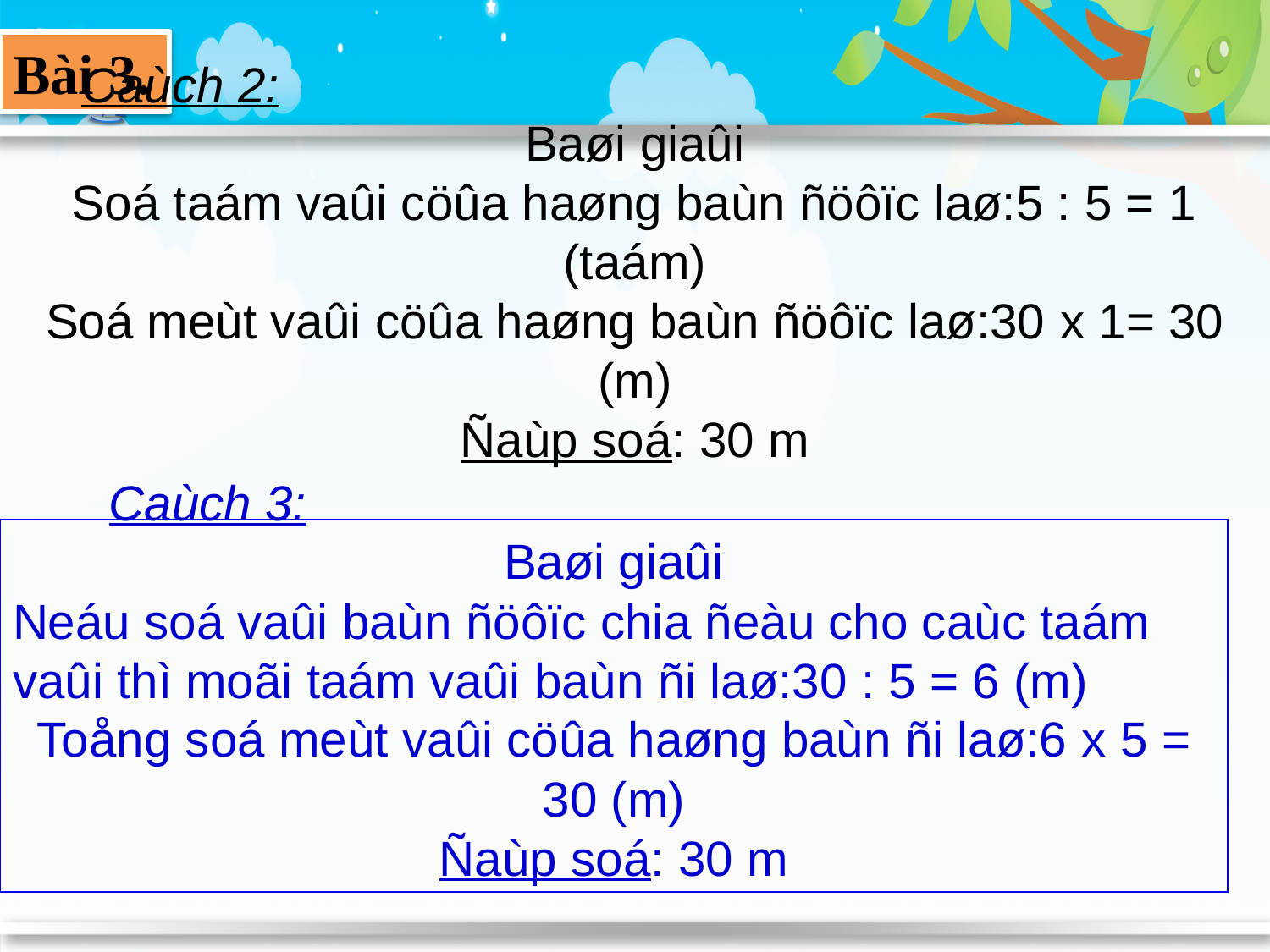

Bài 3.
     Caùch 2:
Baøi giaûi
Soá taám vaûi cöûa haøng baùn ñöôïc laø:5 : 5 = 1 (taám)
Soá meùt vaûi cöûa haøng baùn ñöôïc laø:30 x 1= 30 (m)
Ñaùp soá: 30 m
       Caùch 3:
Baøi giaûi
Neáu soá vaûi baùn ñöôïc chia ñeàu cho caùc taám vaûi thì moãi taám vaûi baùn ñi laø:30 : 5 = 6 (m)
Toång soá meùt vaûi cöûa haøng baùn ñi laø:6 x 5 = 30 (m)
Ñaùp soá: 30 m